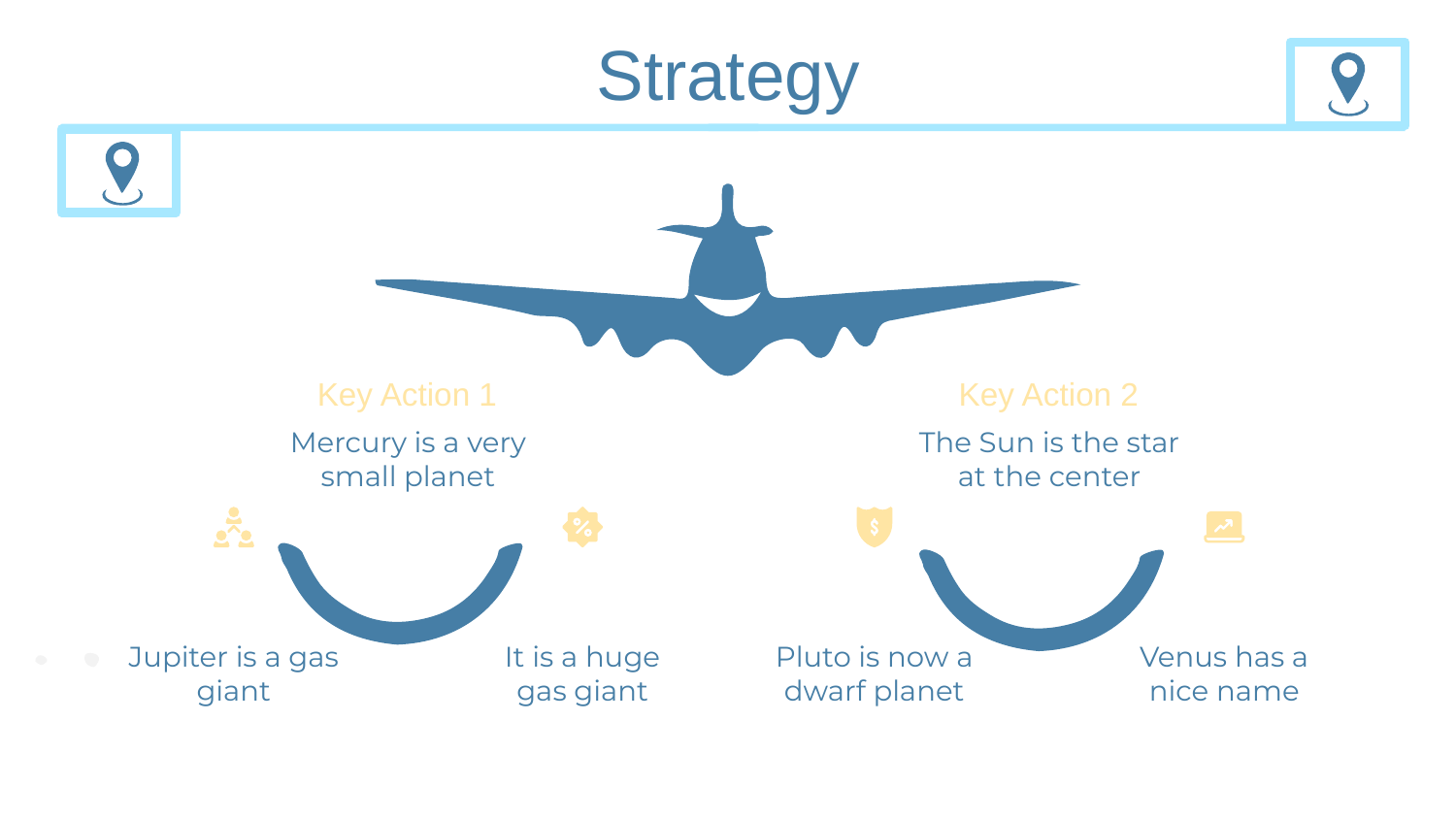

# Strategy

Goal

Key Action 1
Key Action 2
Mercury is a very small planet
The Sun is the star at the center

Jupiter
Saturn
Pluto
Venus
Jupiter is a gas giant
It is a huge gas giant
Pluto is now a dwarf planet
Venus has a nice name